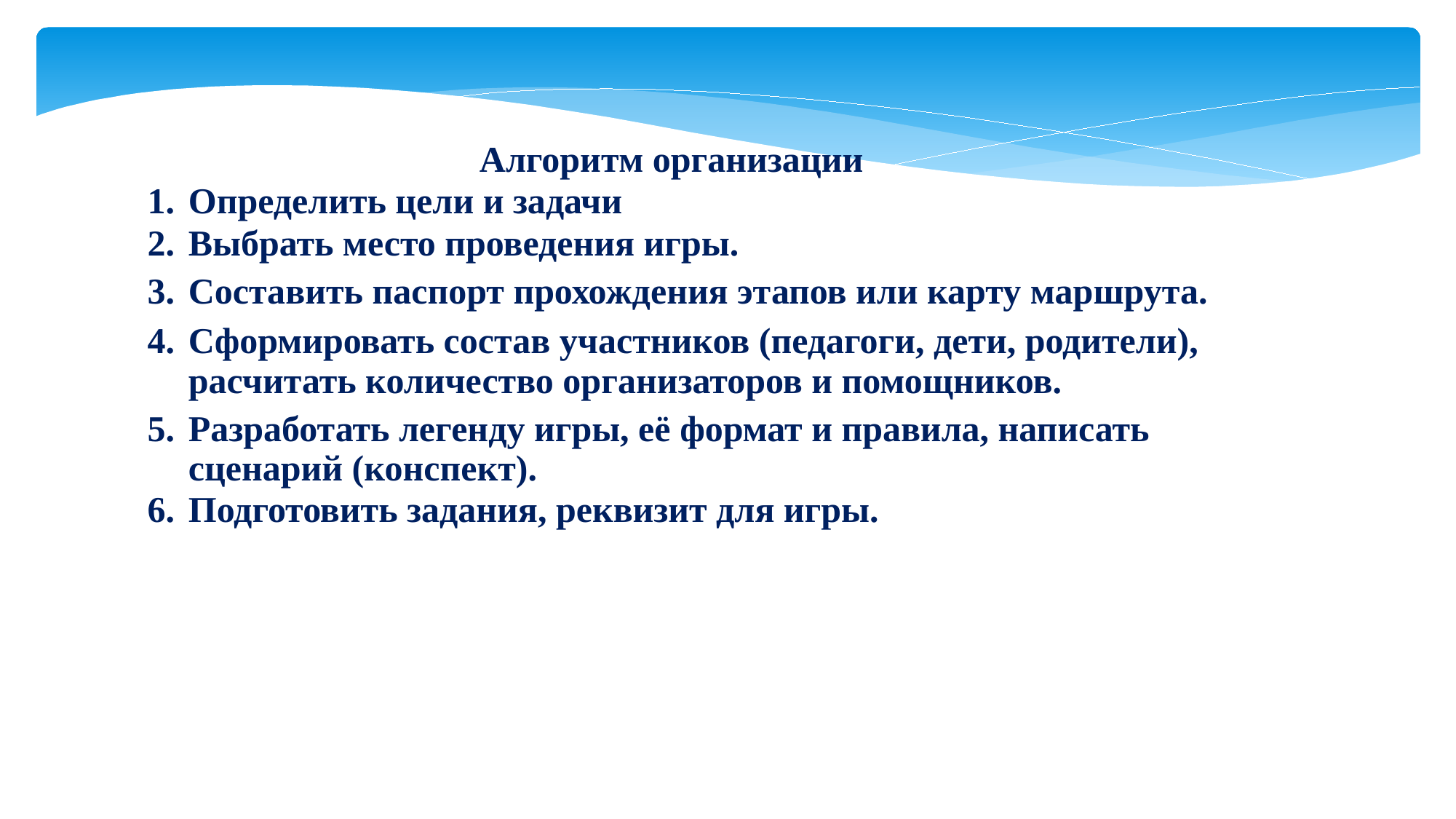

Алгоритм организации
Определить цели и задачи

Выбрать место проведения игры.

Составить паспорт прохождения этапов или карту маршрута.

Сформировать состав участников (педагоги, дети, родители), расчитать количество организаторов и помощников.

Разработать легенду игры, её формат и правила, написать сценарий (конспект).

Подготовить задания, реквизит для игры.